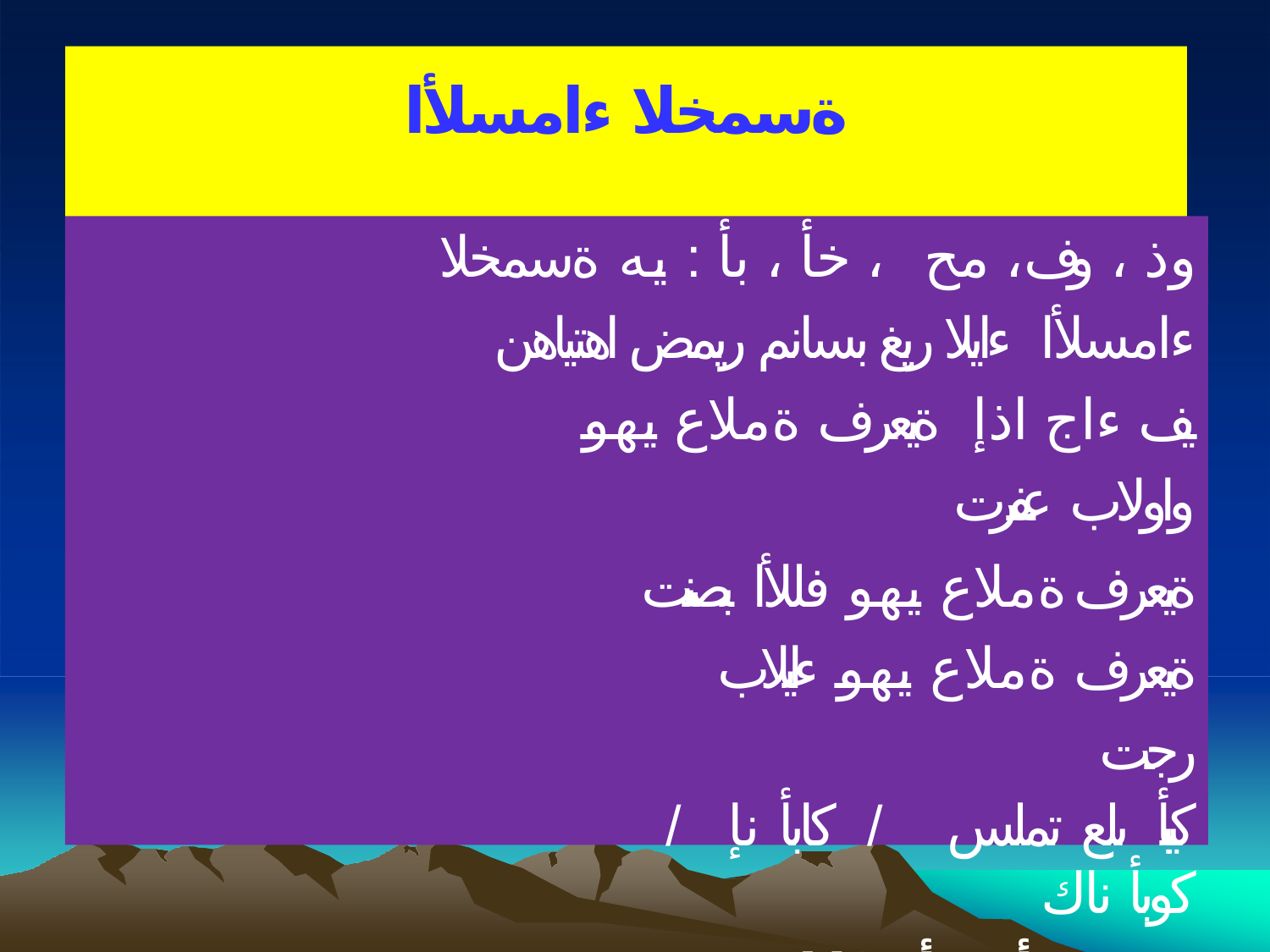

# ةسمخلا ءامسلأا
وذ ، وف ، مح ، خأ ، بأ : يه ةسمخلا ءامسلأا  ءايلا ريغ بسانم ريمض اهتياهن يف ءاج اذإ  ةيعرف ةملاع يهو واولاب عفرت
ةيعرف ةملاع يهو فللأا بصنت  ةيعرف ةملاع يهو ءايلاب رجت
كيبأ    ىلع  تملس        /  كابأ  نإ   /  كوبأ ناك
) ... يذ ـ يخأ ـ يبأ  ( ءايلا  اهب  تلصتا   اذإ :ااااادج ماااااه
ةيلصأ   تاملاعب برعت